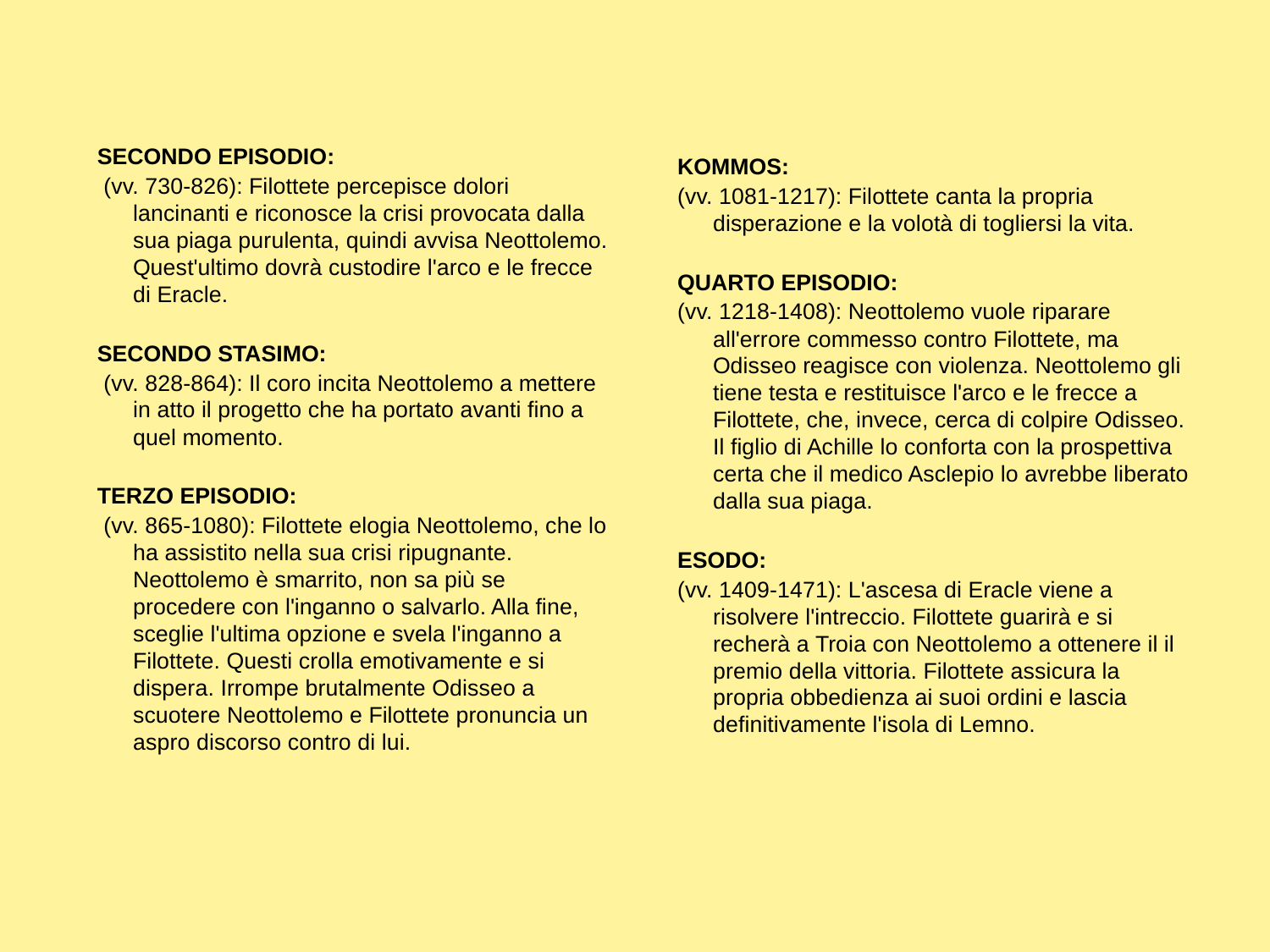

SECONDO EPISODIO:
 (vv. 730-826): Filottete percepisce dolori lancinanti e riconosce la crisi provocata dalla sua piaga purulenta, quindi avvisa Neottolemo. Quest'ultimo dovrà custodire l'arco e le frecce di Eracle.

SECONDO STASIMO:
 (vv. 828-864): Il coro incita Neottolemo a mettere in atto il progetto che ha portato avanti fino a quel momento.

TERZO EPISODIO:
 (vv. 865-1080): Filottete elogia Neottolemo, che lo ha assistito nella sua crisi ripugnante. Neottolemo è smarrito, non sa più se procedere con l'inganno o salvarlo. Alla fine, sceglie l'ultima opzione e svela l'inganno a Filottete. Questi crolla emotivamente e si dispera. Irrompe brutalmente Odisseo a scuotere Neottolemo e Filottete pronuncia un aspro discorso contro di lui.

KOMMOS:
(vv. 1081-1217): Filottete canta la propria disperazione e la volotà di togliersi la vita.

QUARTO EPISODIO:
(vv. 1218-1408): Neottolemo vuole riparare all'errore commesso contro Filottete, ma Odisseo reagisce con violenza. Neottolemo gli tiene testa e restituisce l'arco e le frecce a Filottete, che, invece, cerca di colpire Odisseo. Il figlio di Achille lo conforta con la prospettiva certa che il medico Asclepio lo avrebbe liberato dalla sua piaga.

ESODO:
(vv. 1409-1471): L'ascesa di Eracle viene a risolvere l'intreccio. Filottete guarirà e si recherà a Troia con Neottolemo a ottenere il il premio della vittoria. Filottete assicura la propria obbedienza ai suoi ordini e lascia definitivamente l'isola di Lemno.